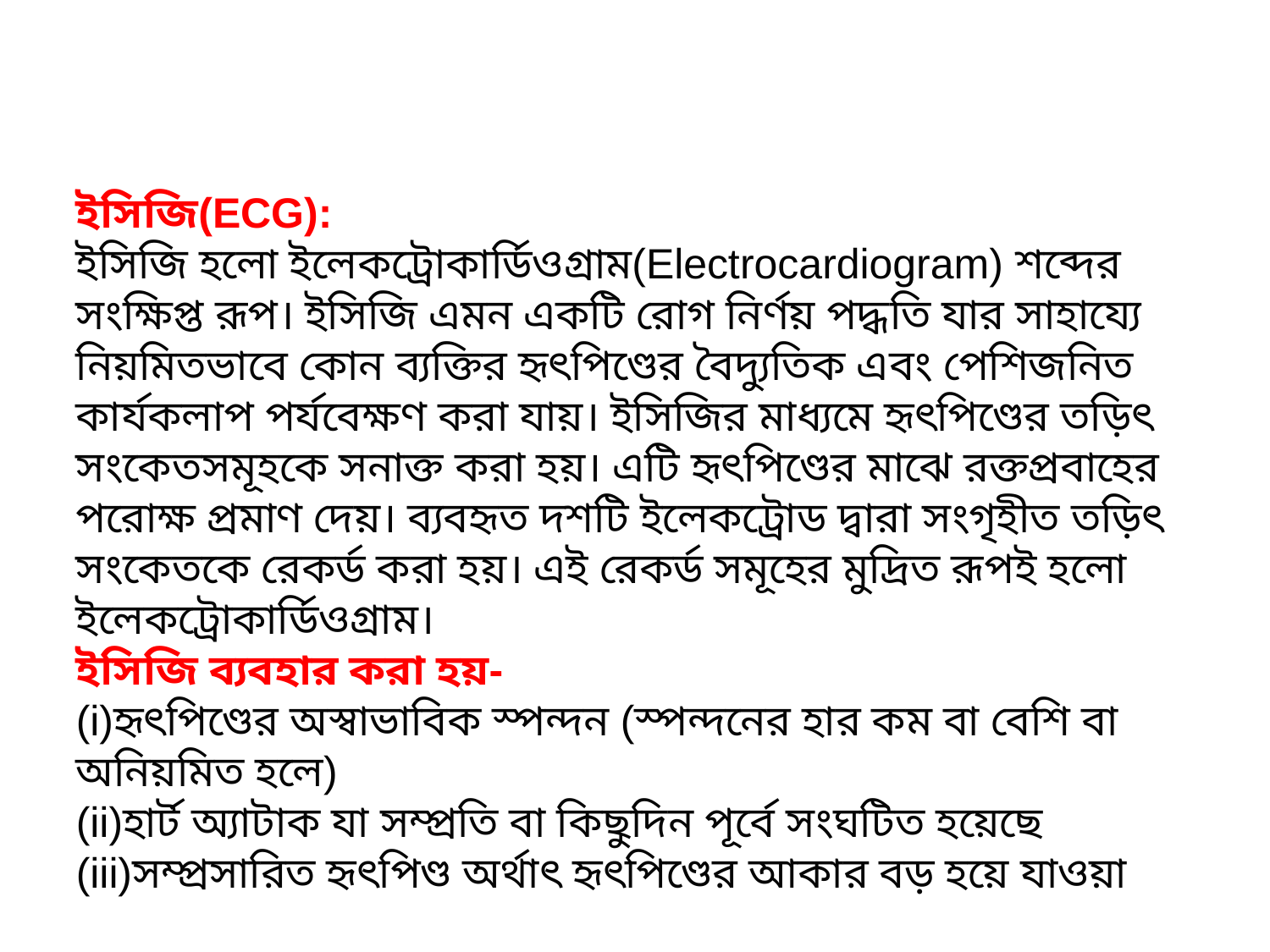

ইসিজি(ECG):
ইসিজি হলো ইলেকট্রোকার্ডিওগ্রাম(Electrocardiogram) শব্দের সংক্ষিপ্ত রূপ। ইসিজি এমন একটি রোগ নির্ণয় পদ্ধতি যার সাহায্যে নিয়মিতভাবে কোন ব্যক্তির হৃৎপিণ্ডের বৈদ্যুতিক এবং পেশিজনিত কার্যকলাপ পর্যবেক্ষণ করা যায়। ইসিজির মাধ্যমে হৃৎপিণ্ডের তড়িৎ সংকেতসমূহকে সনাক্ত করা হয়। এটি হৃৎপিণ্ডের মাঝে রক্তপ্রবাহের পরোক্ষ প্রমাণ দেয়। ব্যবহৃত দশটি ইলেকট্রোড দ্বারা সংগৃহীত তড়িৎ সংকেতকে রেকর্ড করা হয়। এই রেকর্ড সমূহের মুদ্রিত রূপই হলো ইলেকট্রোকার্ডিওগ্রাম।
ইসিজি ব্যবহার করা হয়-
(i)হৃৎপিণ্ডের অস্বাভাবিক স্পন্দন (স্পন্দনের হার কম বা বেশি বা অনিয়মিত হলে)
(ii)হার্ট অ্যাটাক যা সম্প্রতি বা কিছুদিন পূর্বে সংঘটিত হয়েছে
(iii)সম্প্রসারিত হৃৎপিণ্ড অর্থাৎ হৃৎপিণ্ডের আকার বড় হয়ে যাওয়া